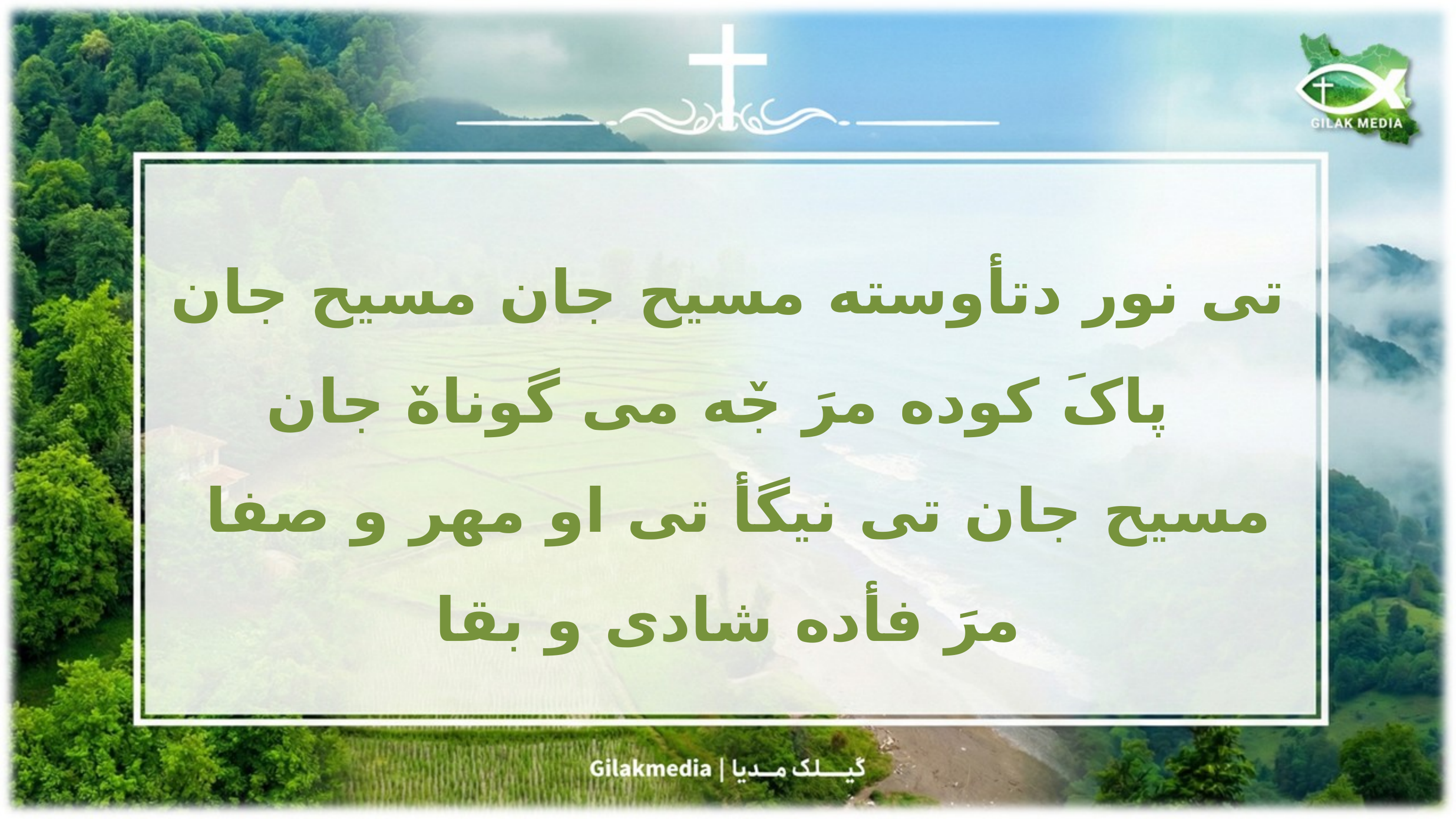

تی نور دتأوسته مسیح جان مسیح جان
 پاکَ کوده مرَ جٚه می گوناهٚ جان
مسیح جان تی نیگأ تی او مهر و صفا
مرَ فأده شادی و بقا